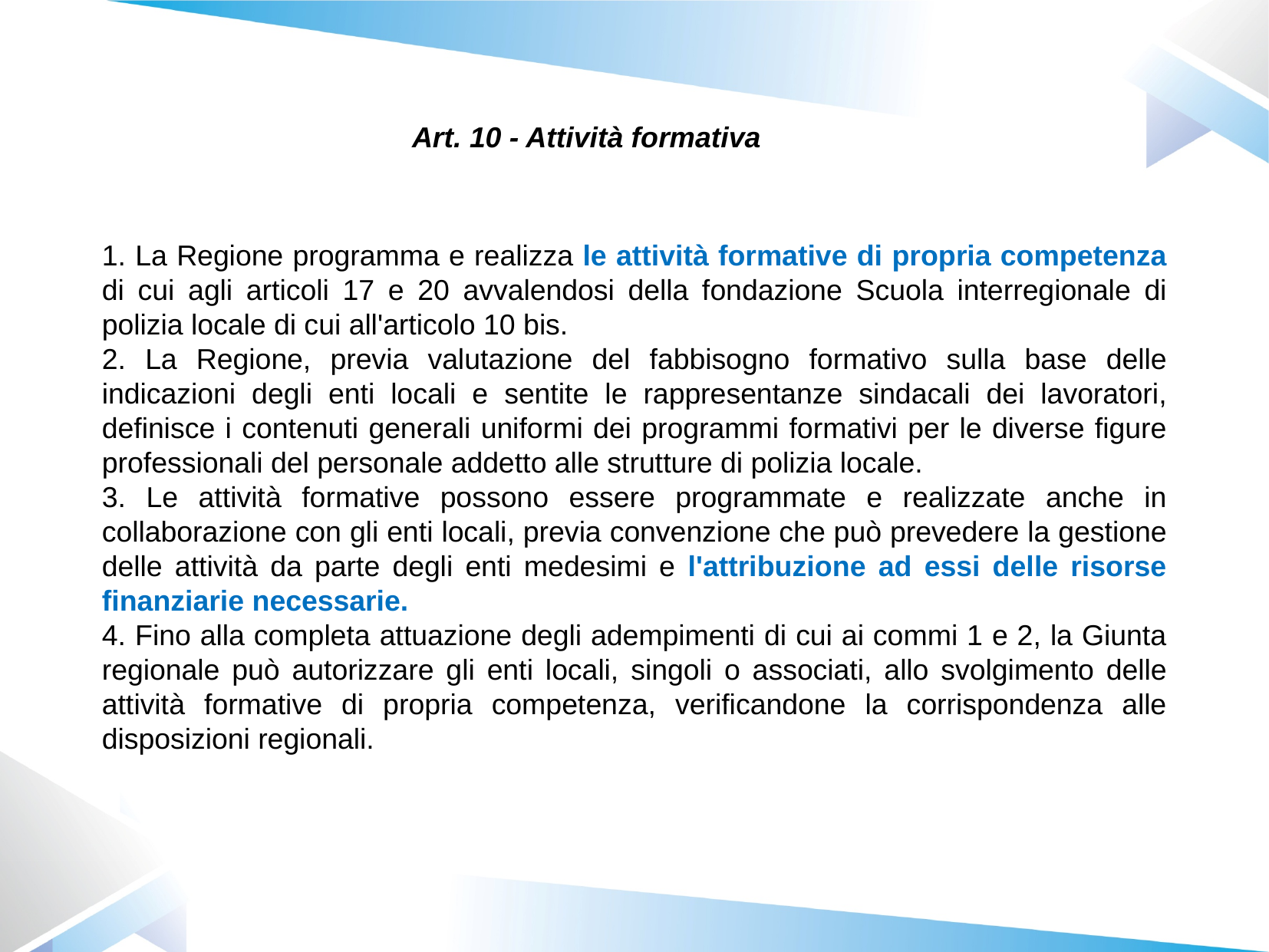

Art. 10 - Attività formativa
1. La Regione programma e realizza le attività formative di propria competenza di cui agli articoli 17 e 20 avvalendosi della fondazione Scuola interregionale di polizia locale di cui all'articolo 10 bis.
2. La Regione, previa valutazione del fabbisogno formativo sulla base delle indicazioni degli enti locali e sentite le rappresentanze sindacali dei lavoratori, definisce i contenuti generali uniformi dei programmi formativi per le diverse figure professionali del personale addetto alle strutture di polizia locale.
3. Le attività formative possono essere programmate e realizzate anche in collaborazione con gli enti locali, previa convenzione che può prevedere la gestione delle attività da parte degli enti medesimi e l'attribuzione ad essi delle risorse finanziarie necessarie.
4. Fino alla completa attuazione degli adempimenti di cui ai commi 1 e 2, la Giunta regionale può autorizzare gli enti locali, singoli o associati, allo svolgimento delle attività formative di propria competenza, verificandone la corrispondenza alle disposizioni regionali.